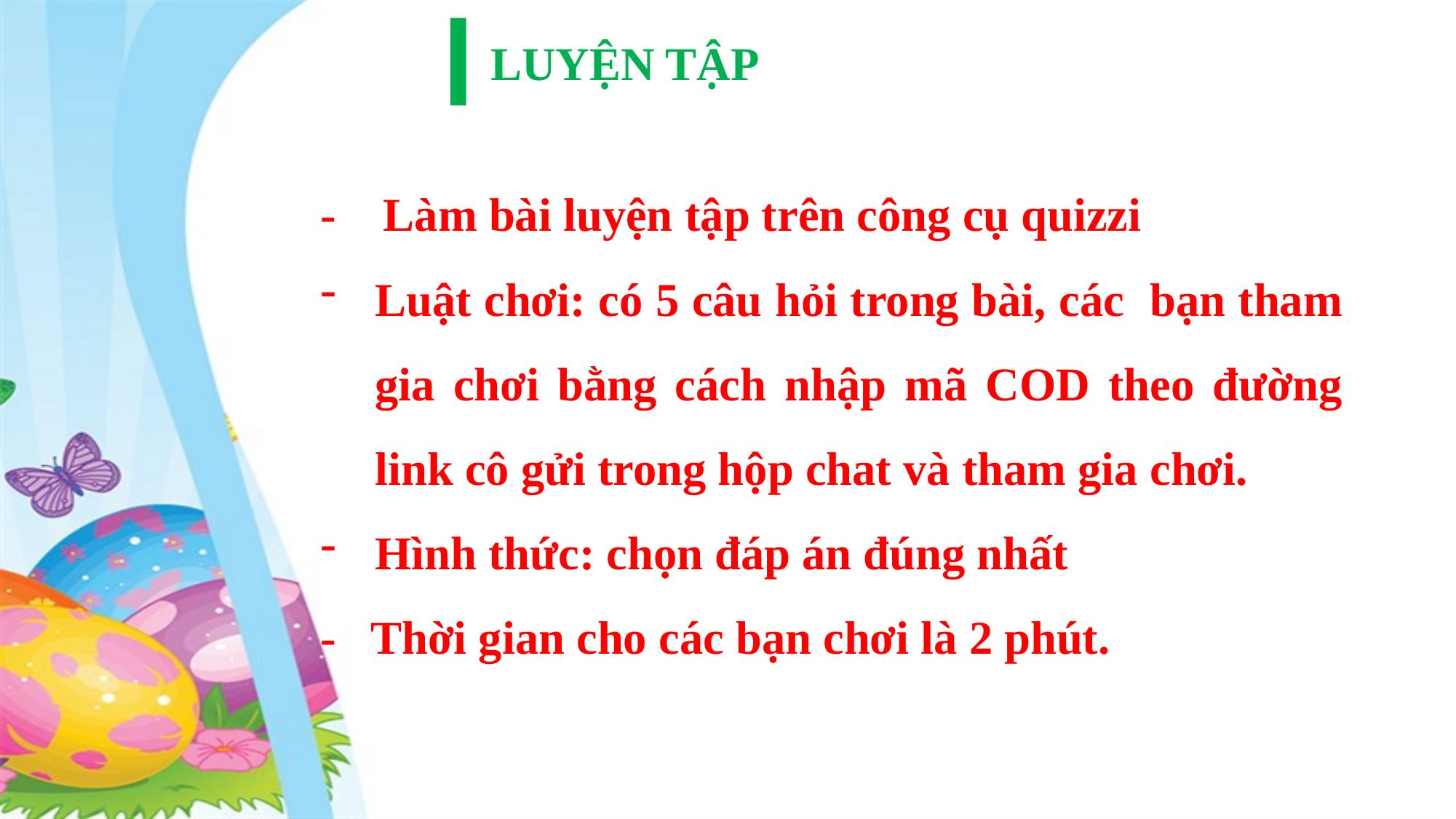

LUYỆN TẬP
-    Làm bài luyện tập trên công cụ quizzi
Luật chơi: có 5 câu hỏi trong bài, các  bạn tham gia chơi bằng cách nhập mã COD theo đường link cô gửi trong hộp chat và tham gia chơi.
Hình thức: chọn đáp án đúng nhất
-   Thời gian cho các bạn chơi là 2 phút.